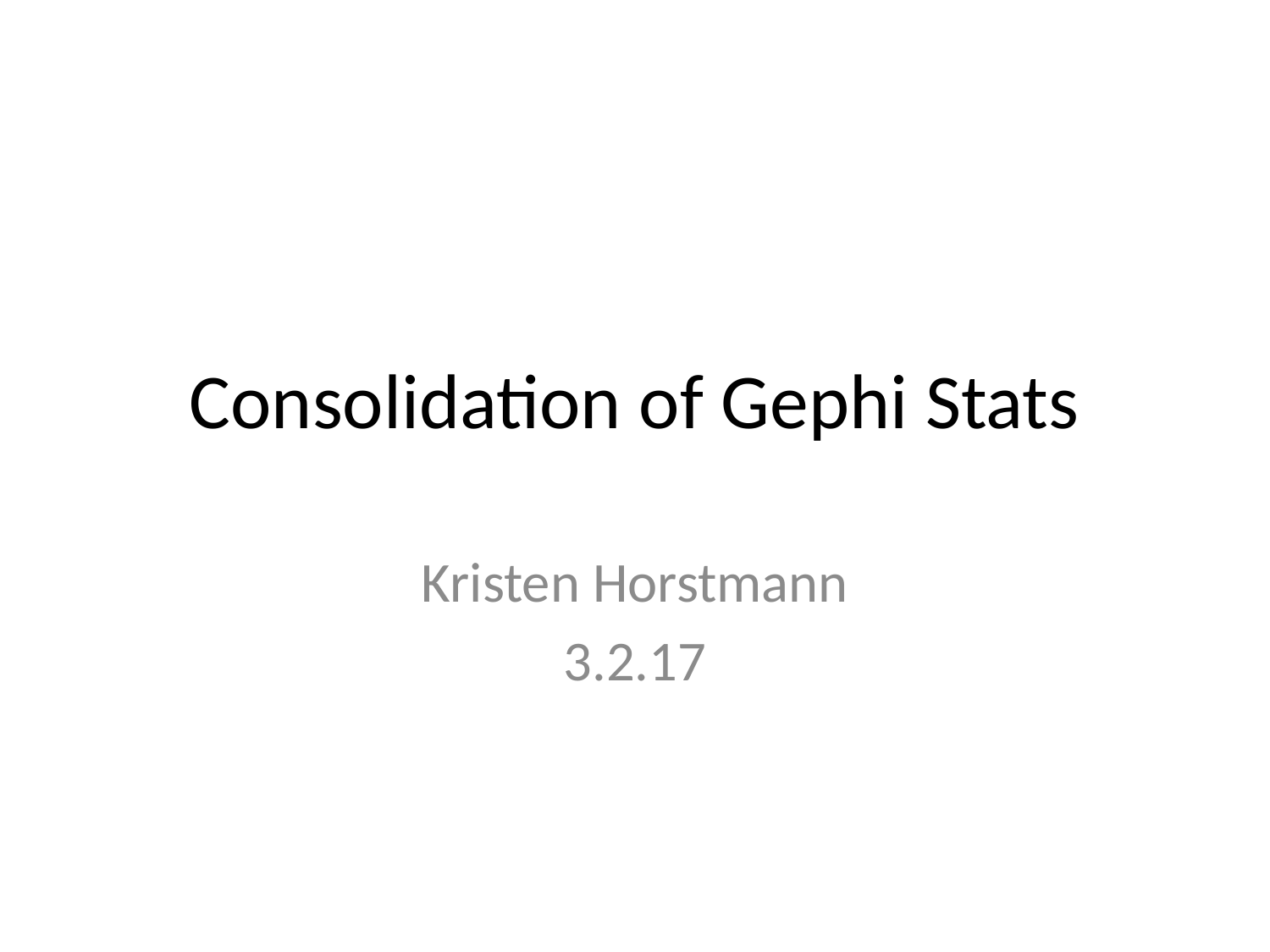

# Consolidation of Gephi Stats
Kristen Horstmann
3.2.17